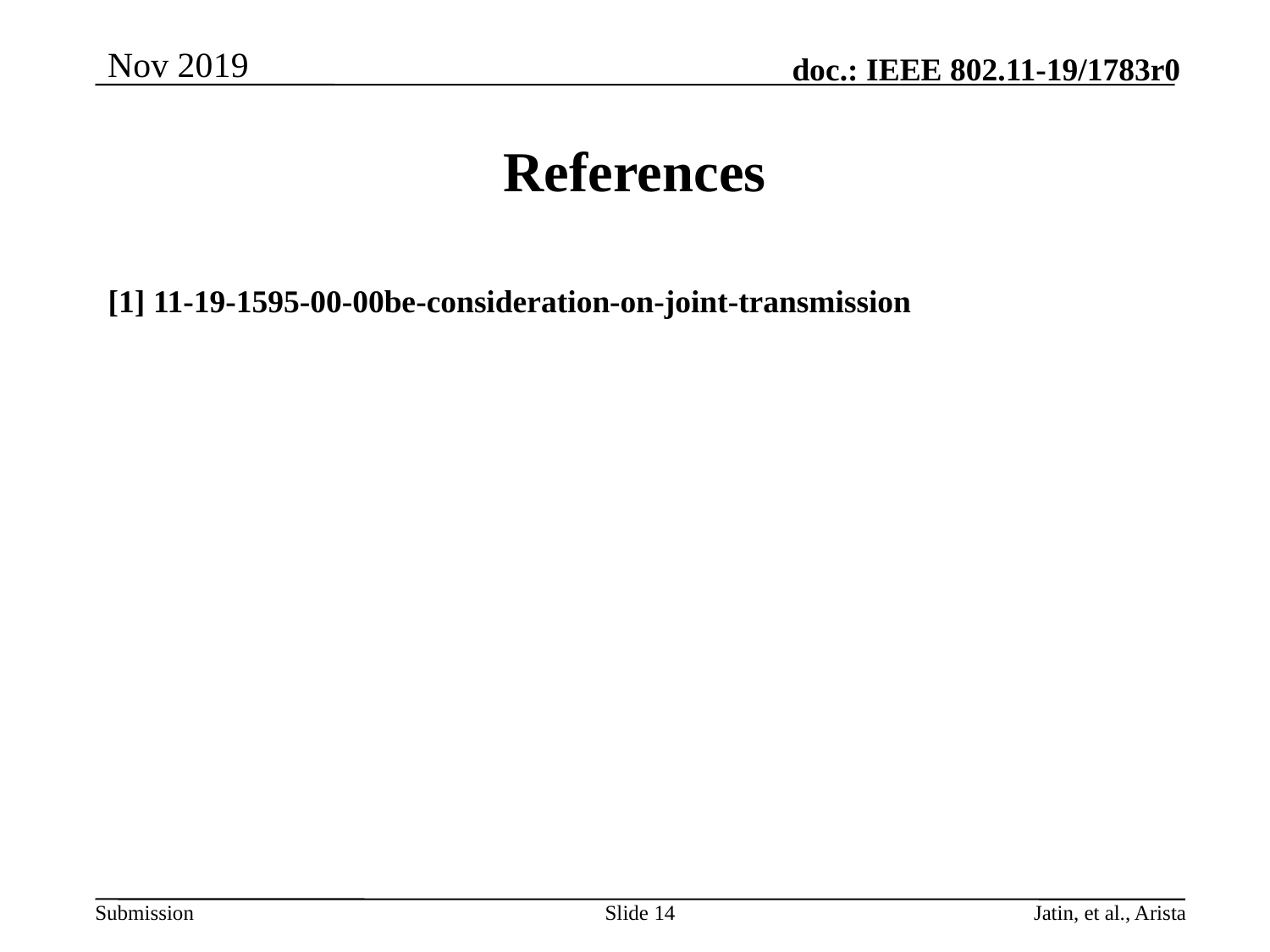

# References
[1] 11-19-1595-00-00be-consideration-on-joint-transmission
Slide 14
Jatin, et al., Arista